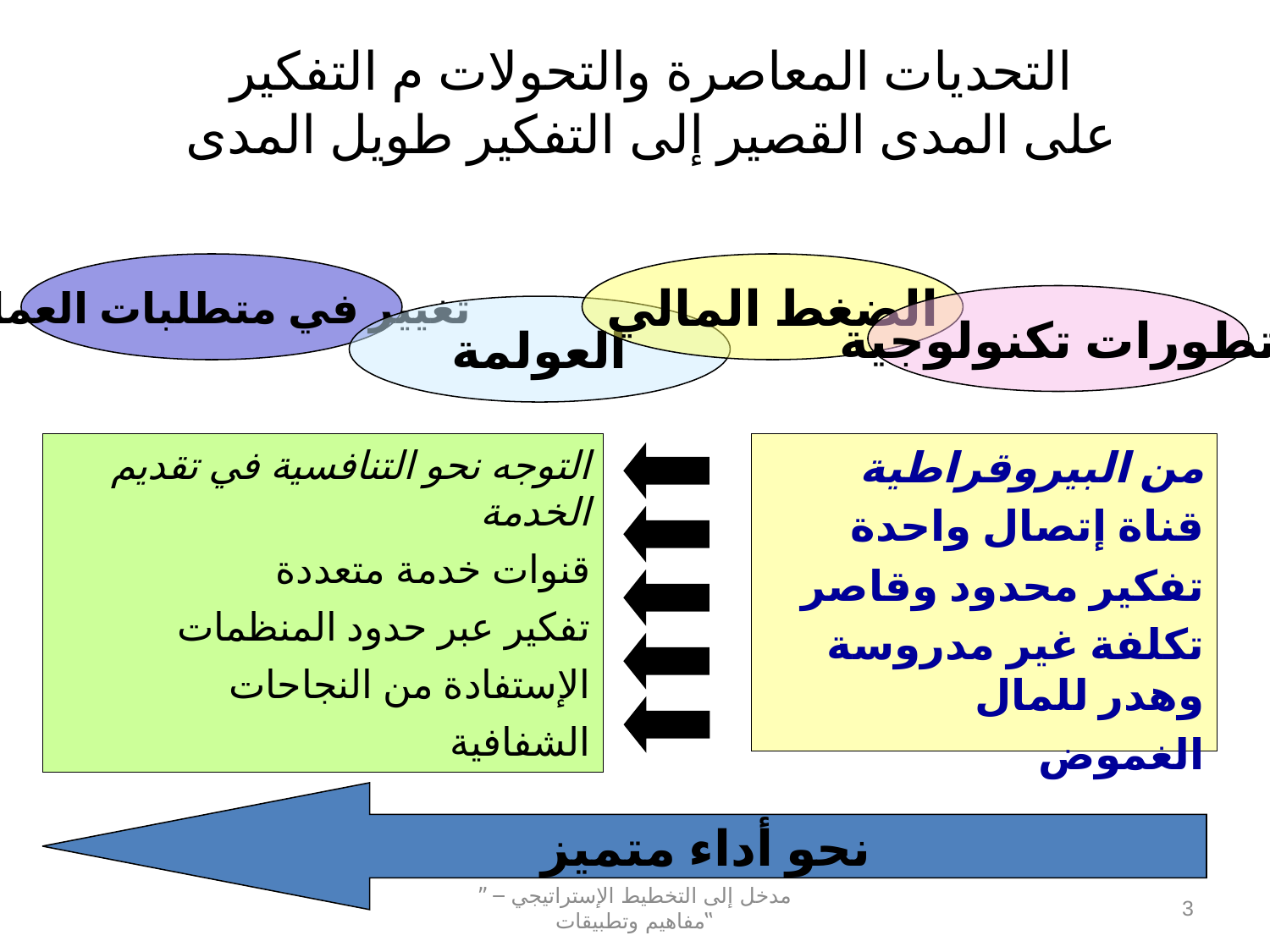

# التحديات المعاصرة والتحولات م التفكير على المدى القصير إلى التفكير طويل المدى
تغيير في متطلبات العملاء
الضغط المالي
تطورات تكنولوجية
العولمة
التوجه نحو التنافسية في تقديم الخدمة
قنوات خدمة متعددة
تفكير عبر حدود المنظمات
الإستفادة من النجاحات
الشفافية
من البيروقراطية
قناة إتصال واحدة
تفكير محدود وقاصر
تكلفة غير مدروسة وهدر للمال
الغموض

نحو أداء متميز
” مدخل إلى التخطيط الإستراتيجي – مفاهيم وتطبيقات“
3